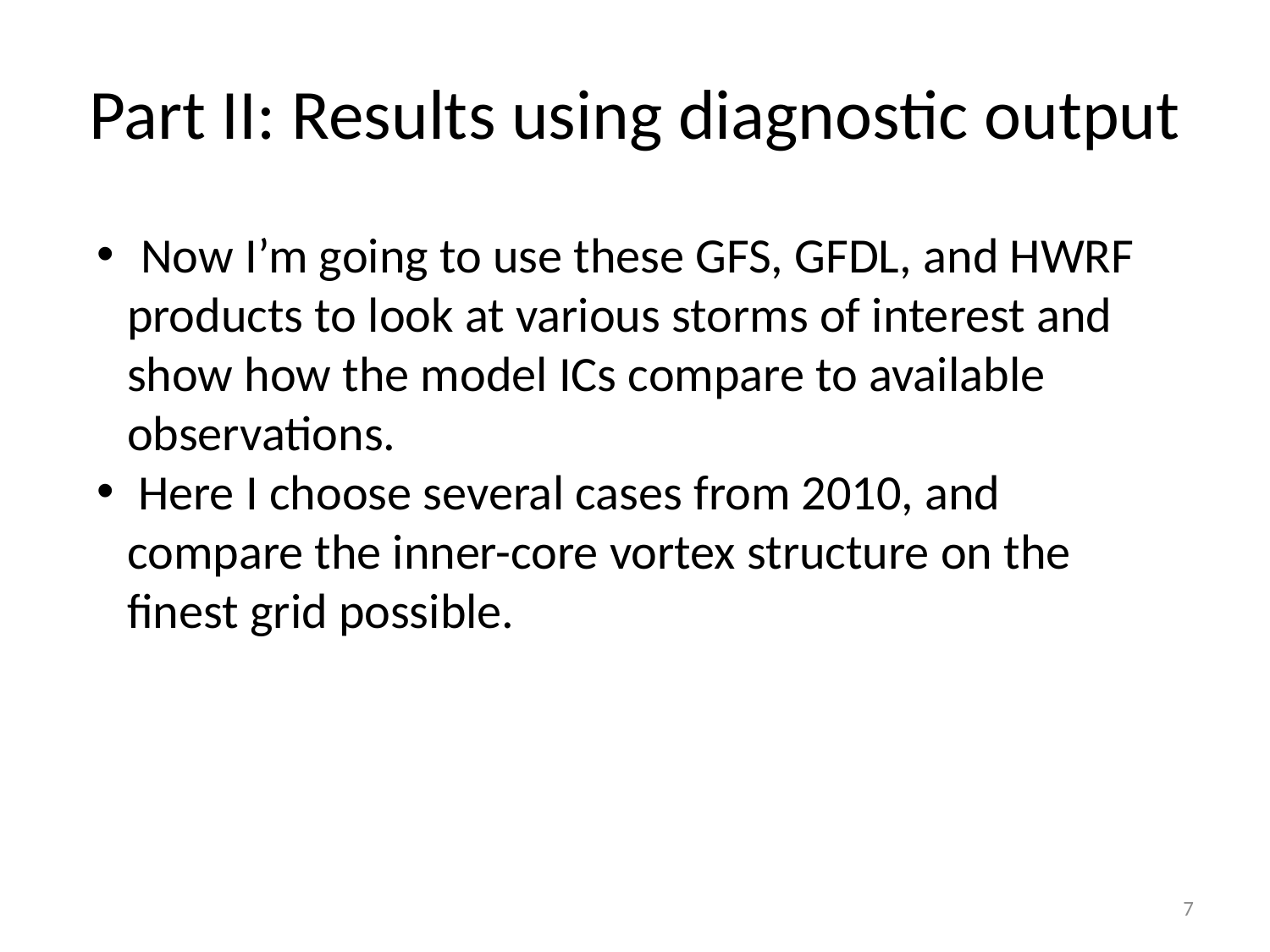

# Part II: Results using diagnostic output
 Now I’m going to use these GFS, GFDL, and HWRF products to look at various storms of interest and show how the model ICs compare to available observations.
 Here I choose several cases from 2010, and compare the inner-core vortex structure on the finest grid possible.
7